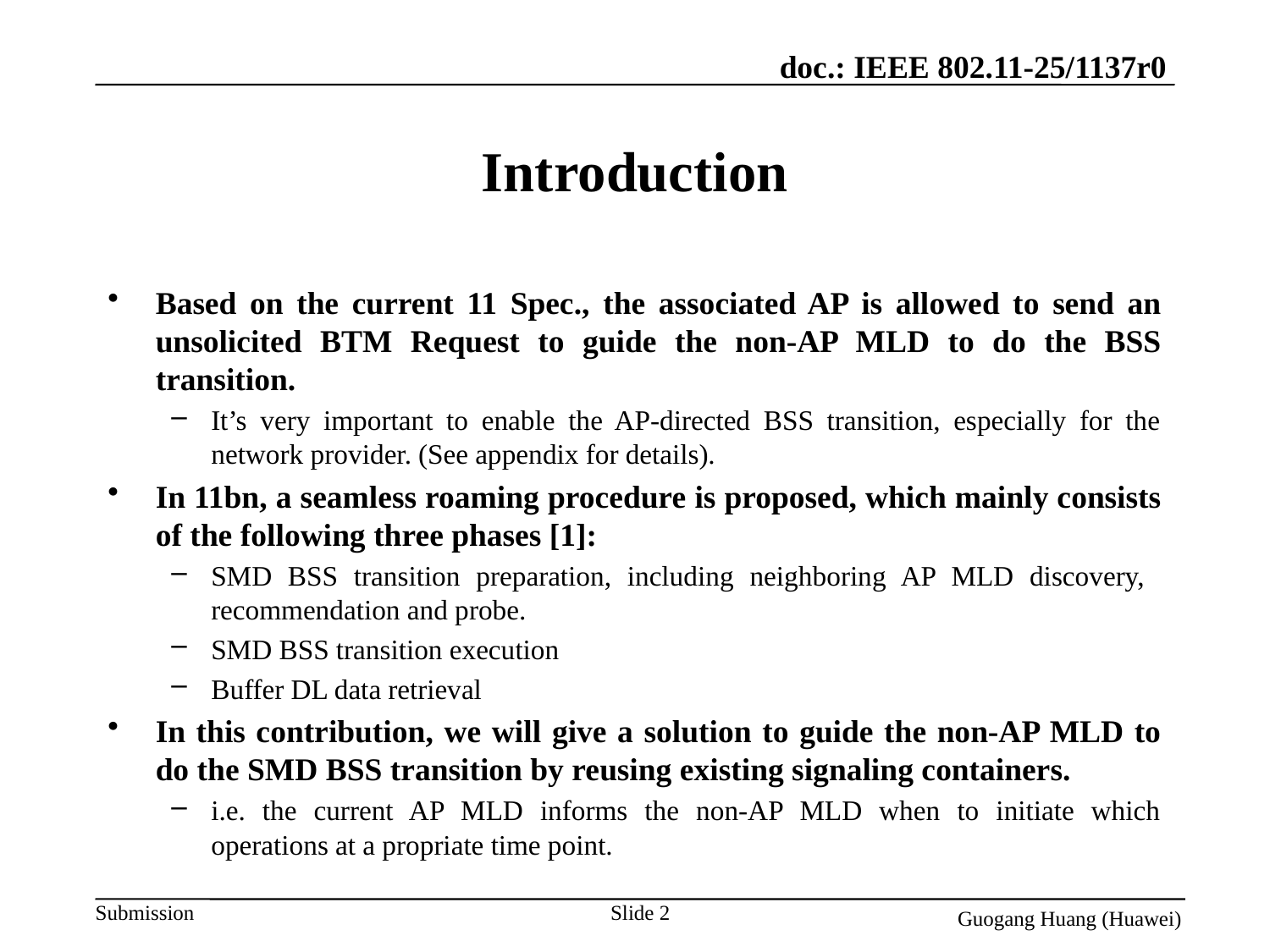

# Introduction
Based on the current 11 Spec., the associated AP is allowed to send an unsolicited BTM Request to guide the non-AP MLD to do the BSS transition.
It’s very important to enable the AP-directed BSS transition, especially for the network provider. (See appendix for details).
In 11bn, a seamless roaming procedure is proposed, which mainly consists of the following three phases [1]:
SMD BSS transition preparation, including neighboring AP MLD discovery,  recommendation and probe.
SMD BSS transition execution
Buffer DL data retrieval
In this contribution, we will give a solution to guide the non-AP MLD to do the SMD BSS transition by reusing existing signaling containers.
i.e. the current AP MLD informs the non-AP MLD when to initiate which operations at a propriate time point.
Slide 2
Guogang Huang (Huawei)